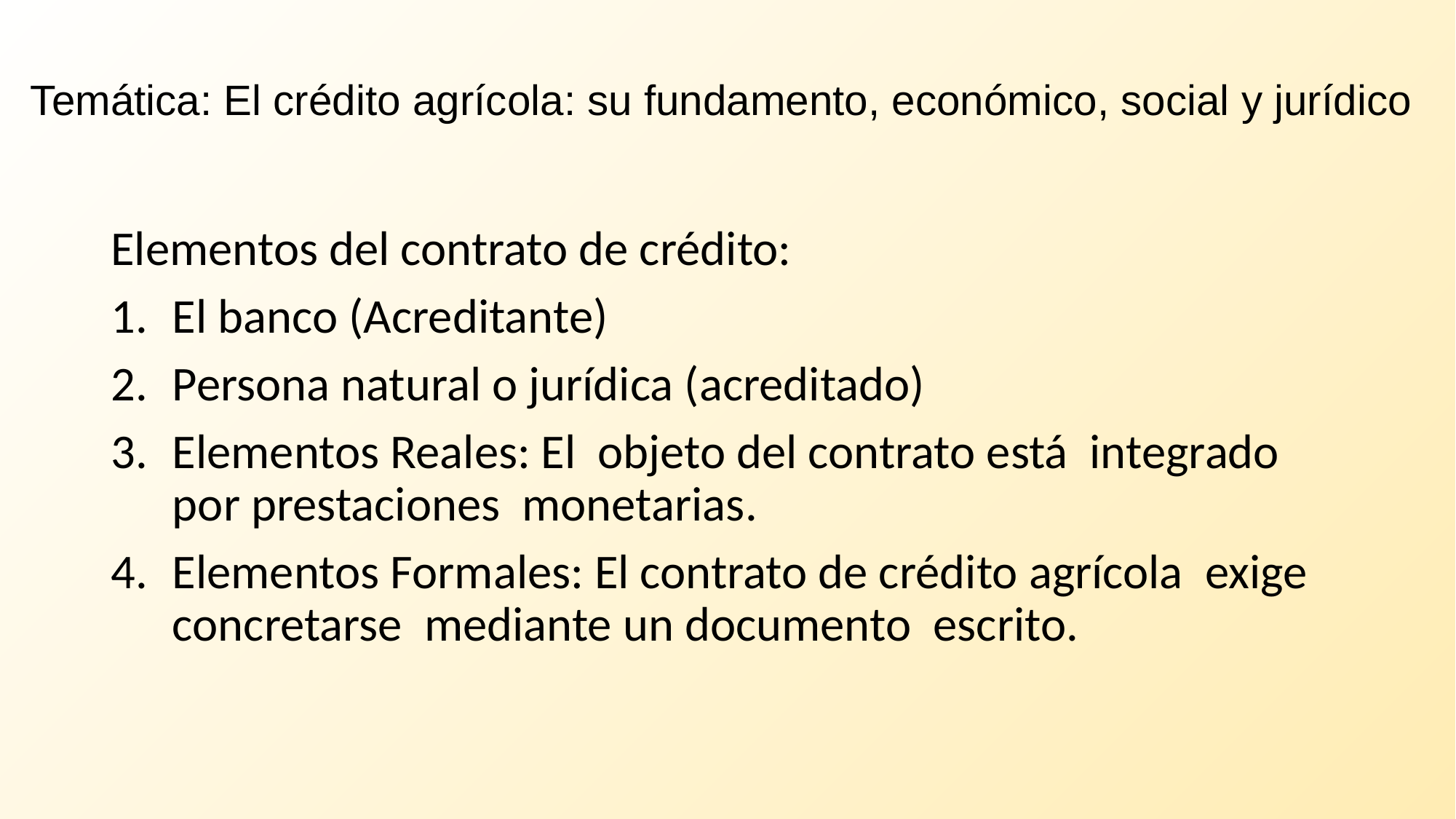

# Temática: El crédito agrícola: su fundamento, económico, social y jurídico
Elementos del contrato de crédito:
El banco (Acreditante)
Persona natural o jurídica (acreditado)
Elementos Reales: El  objeto del contrato está  integrado  por prestaciones  monetarias.
Elementos Formales: El contrato de crédito agrícola  exige  concretarse  mediante un documento  escrito.